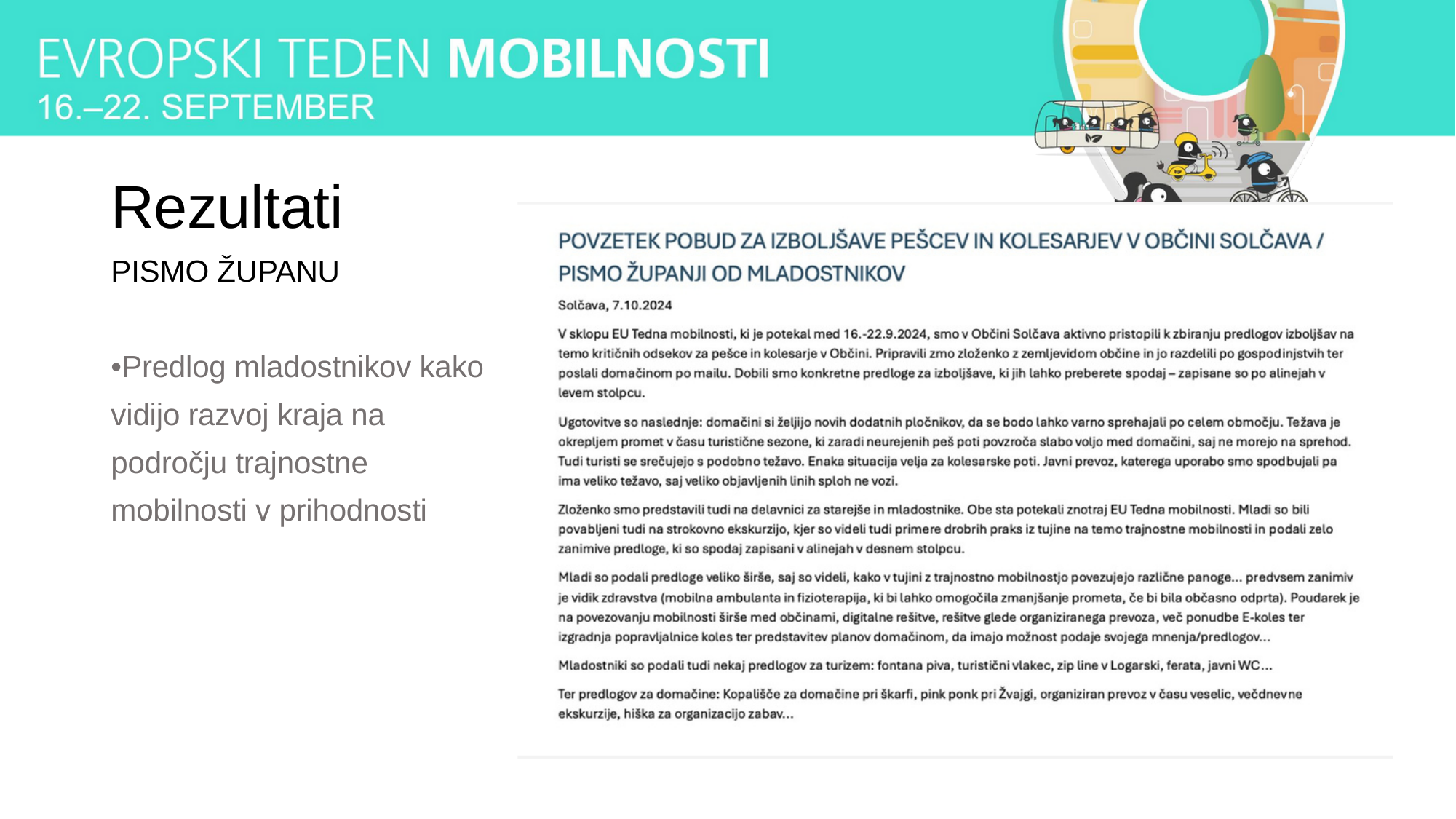

Rezultati
PISMO ŽUPANU

•Predlog mladostnikov kako vidijo razvoj kraja na
področju trajnostne
mobilnosti v prihodnosti